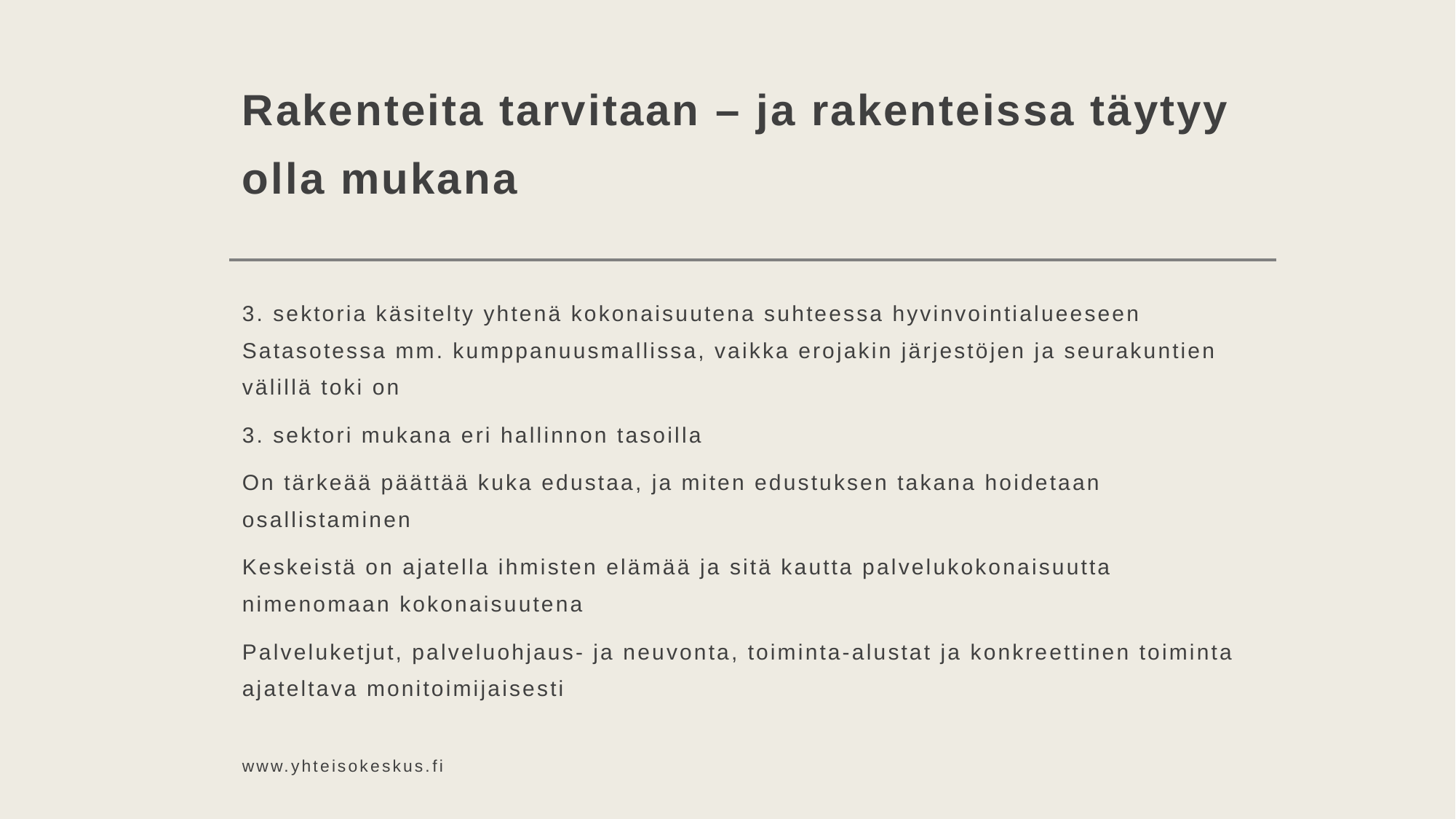

# Rakenteita tarvitaan – ja rakenteissa täytyy olla mukana
3. sektoria käsitelty yhtenä kokonaisuutena suhteessa hyvinvointialueeseen Satasotessa mm. kumppanuusmallissa, vaikka erojakin järjestöjen ja seurakuntien välillä toki on
3. sektori mukana eri hallinnon tasoilla
On tärkeää päättää kuka edustaa, ja miten edustuksen takana hoidetaan osallistaminen
Keskeistä on ajatella ihmisten elämää ja sitä kautta palvelukokonaisuutta nimenomaan kokonaisuutena
Palveluketjut, palveluohjaus- ja neuvonta, toiminta-alustat ja konkreettinen toiminta ajateltava monitoimijaisesti

www.yhteisokeskus.fi